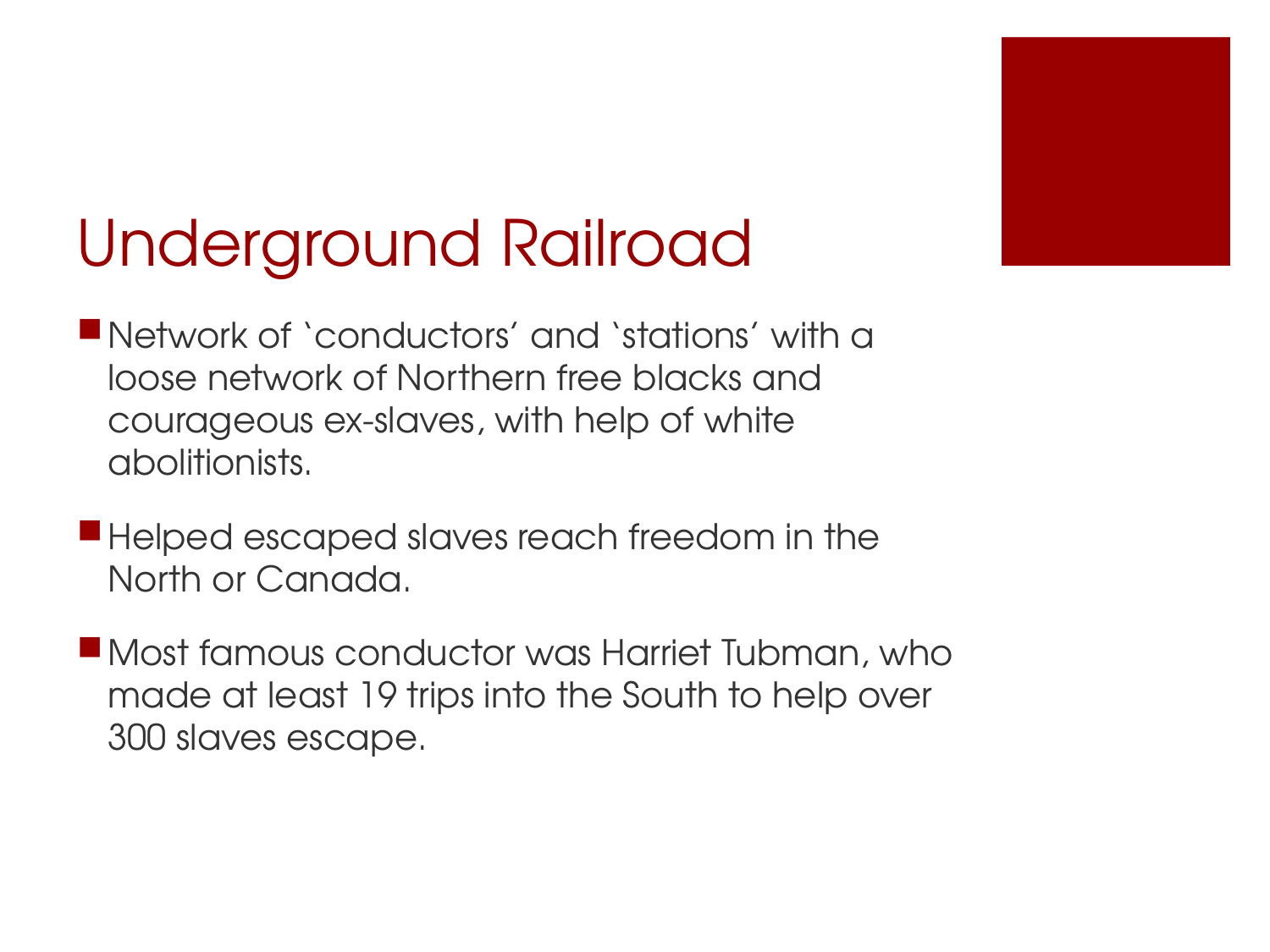

# Underground Railroad
Network of ‘conductors’ and ‘stations’ with a loose network of Northern free blacks and courageous ex-slaves, with help of white abolitionists.
Helped escaped slaves reach freedom in the North or Canada.
Most famous conductor was Harriet Tubman, who made at least 19 trips into the South to help over 300 slaves escape.